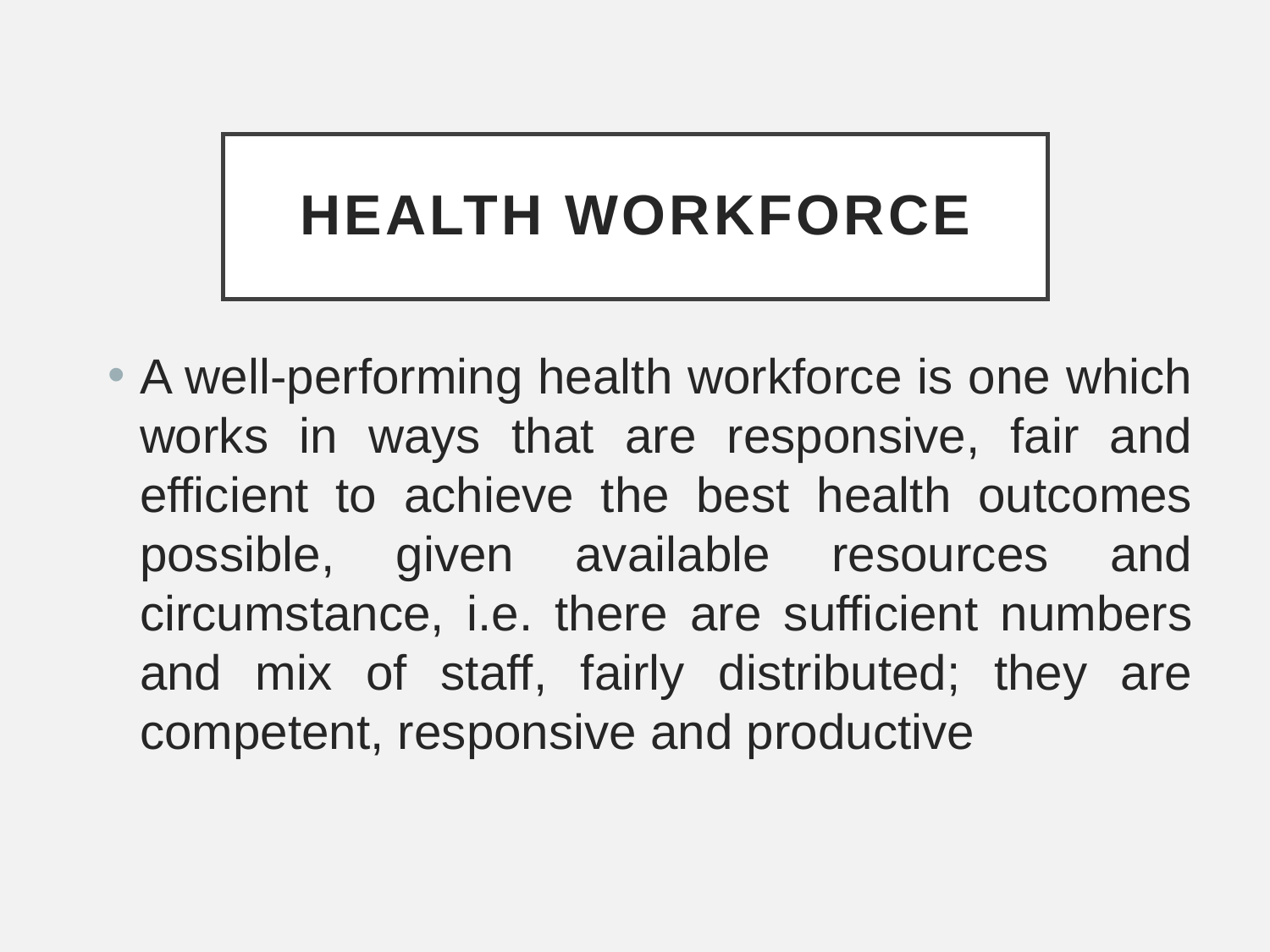

# Health workforce
A well-performing health workforce is one which works in ways that are responsive, fair and efficient to achieve the best health outcomes possible, given available resources and circumstance, i.e. there are sufficient numbers and mix of staff, fairly distributed; they are competent, responsive and productive